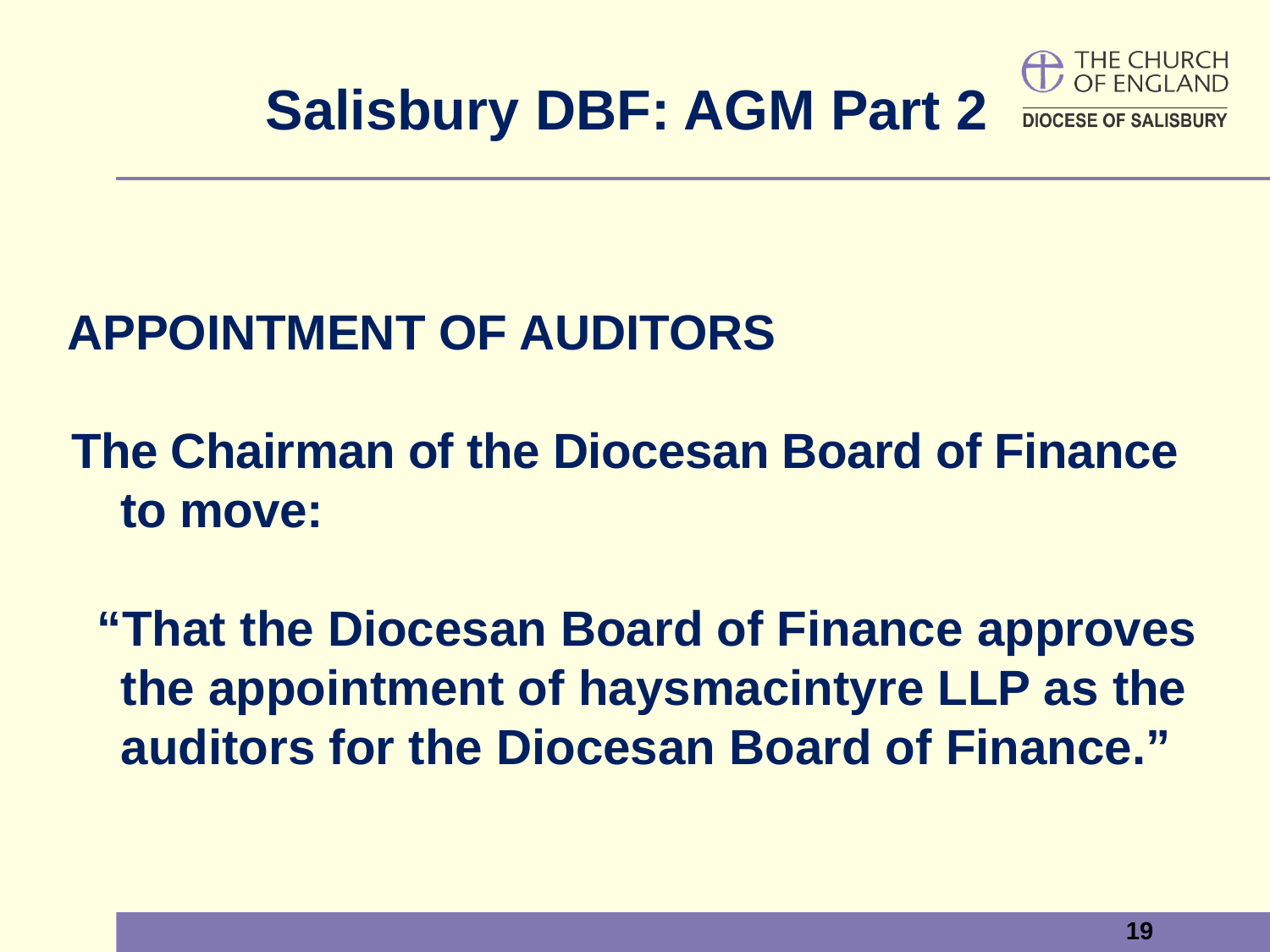

# Salisbury DBF: AGM Part 2

 APPOINTMENT OF AUDITORS

 The Chairman of the Diocesan Board of Finance to move:

   “That the Diocesan Board of Finance approves the appointment of haysmacintyre LLP as the auditors for the Diocesan Board of Finance.”